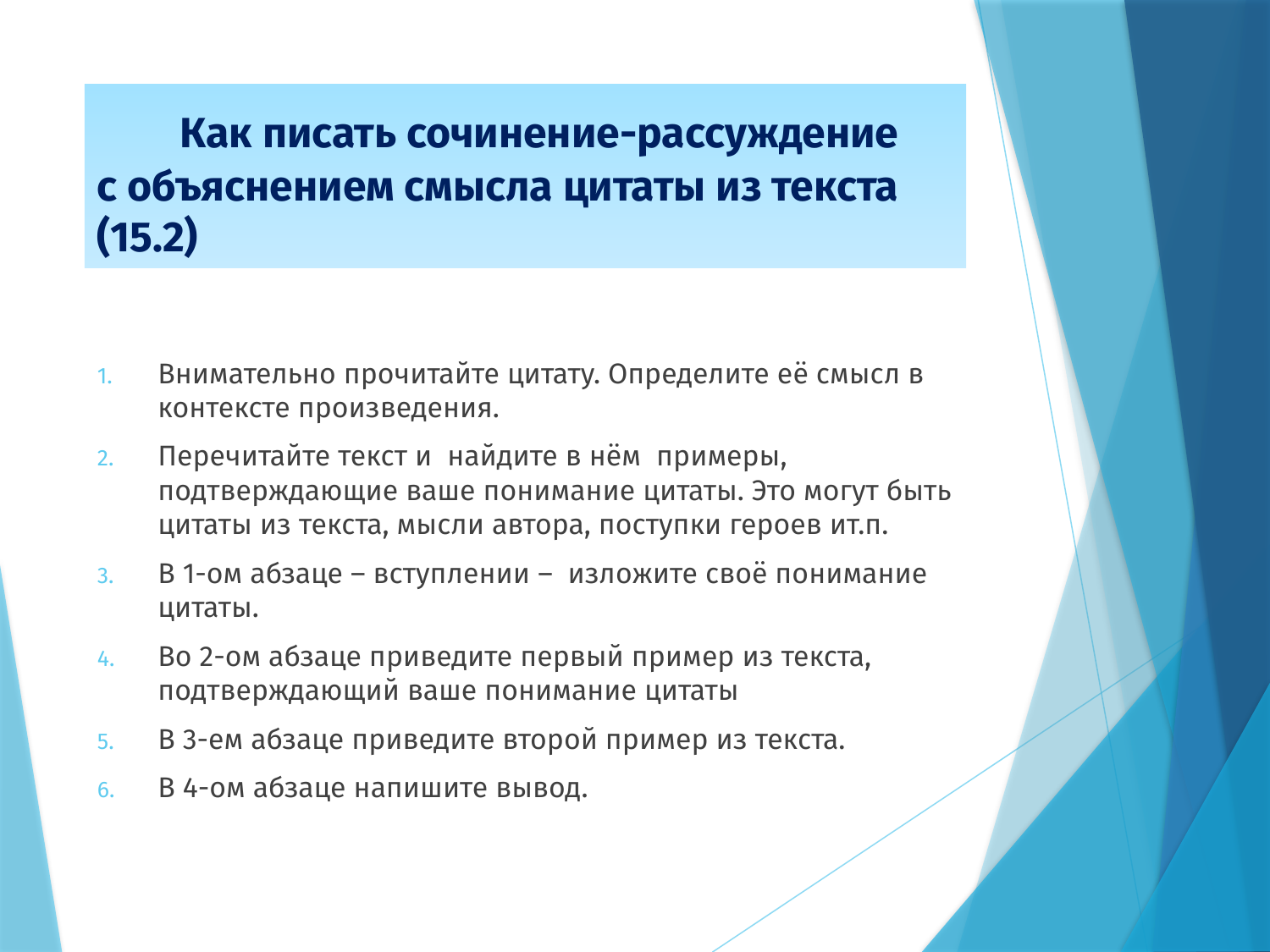

# Как писать сочинение-рассуждение с объяснением смысла цитаты из текста (15.2)

Внимательно прочитайте цитату. Определите её смысл в контексте произведения.
Перечитайте текст и  найдите в нём  примеры, подтверждающие ваше понимание цитаты. Это могут быть цитаты из текста, мысли автора, поступки героев ит.п.
В 1-ом абзаце – вступлении –  изложите своё понимание цитаты.
Во 2-ом абзаце приведите первый пример из текста, подтверждающий ваше понимание цитаты
В 3-ем абзаце приведите второй пример из текста.
В 4-ом абзаце напишите вывод.